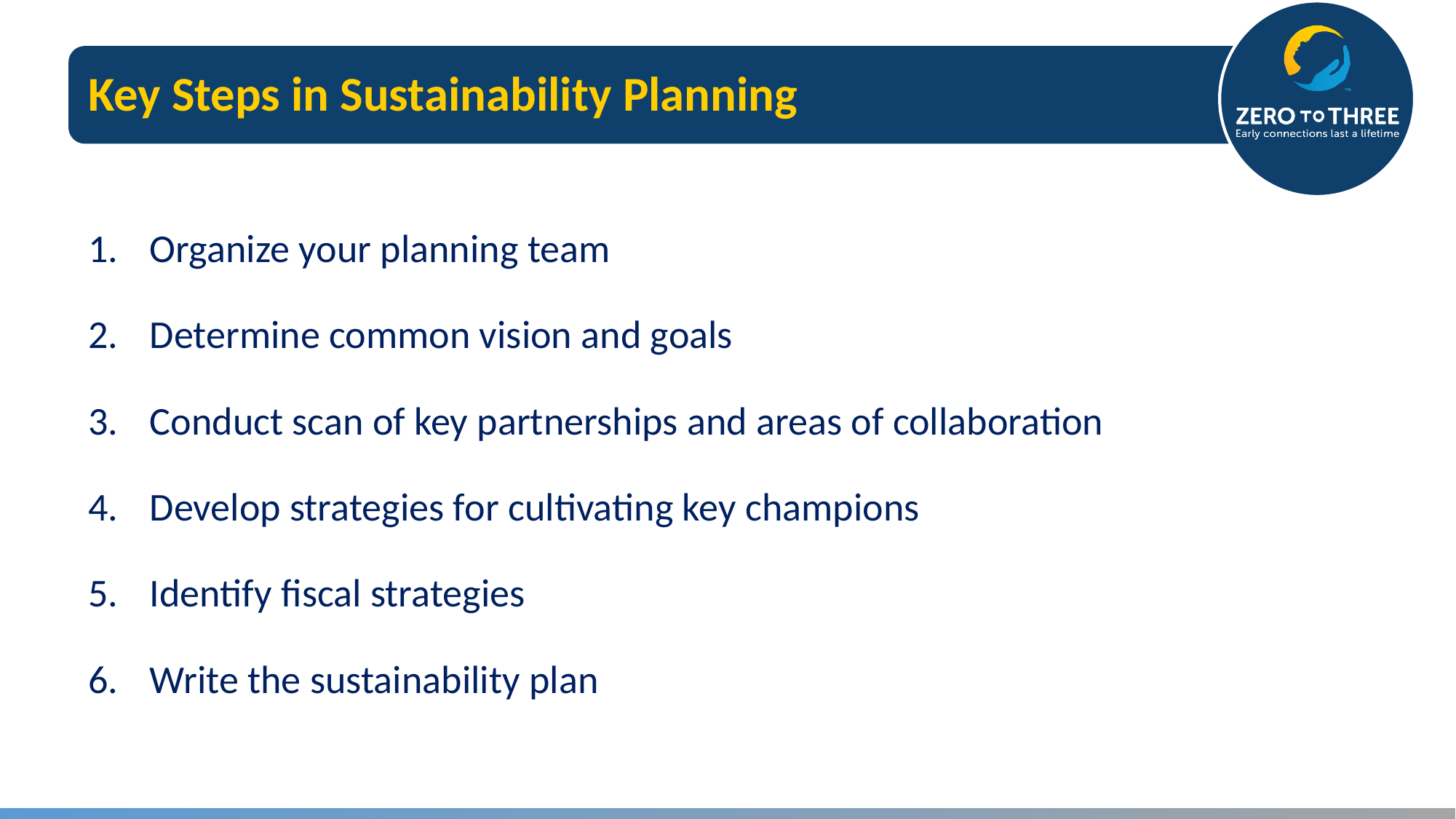

Key Steps in Sustainability Planning
Organize your planning team
Determine common vision and goals
Conduct scan of key partnerships and areas of collaboration
Develop strategies for cultivating key champions
Identify fiscal strategies
Write the sustainability plan